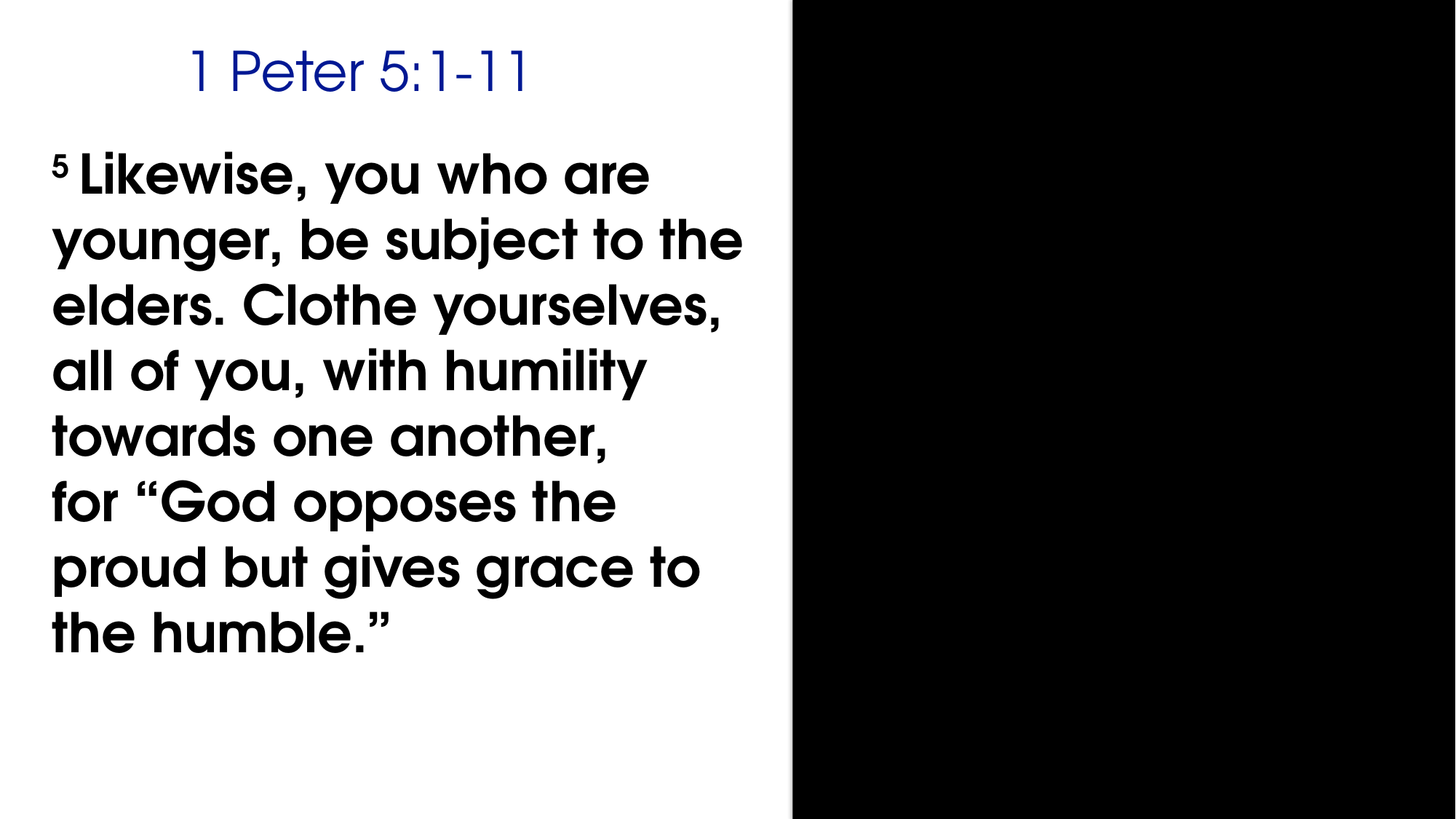

1 Peter 5:1-11
5 Likewise, you who are younger, be subject to the elders. Clothe yourselves, all of you, with humility towards one another, for “God opposes the proud but gives grace to the humble.”